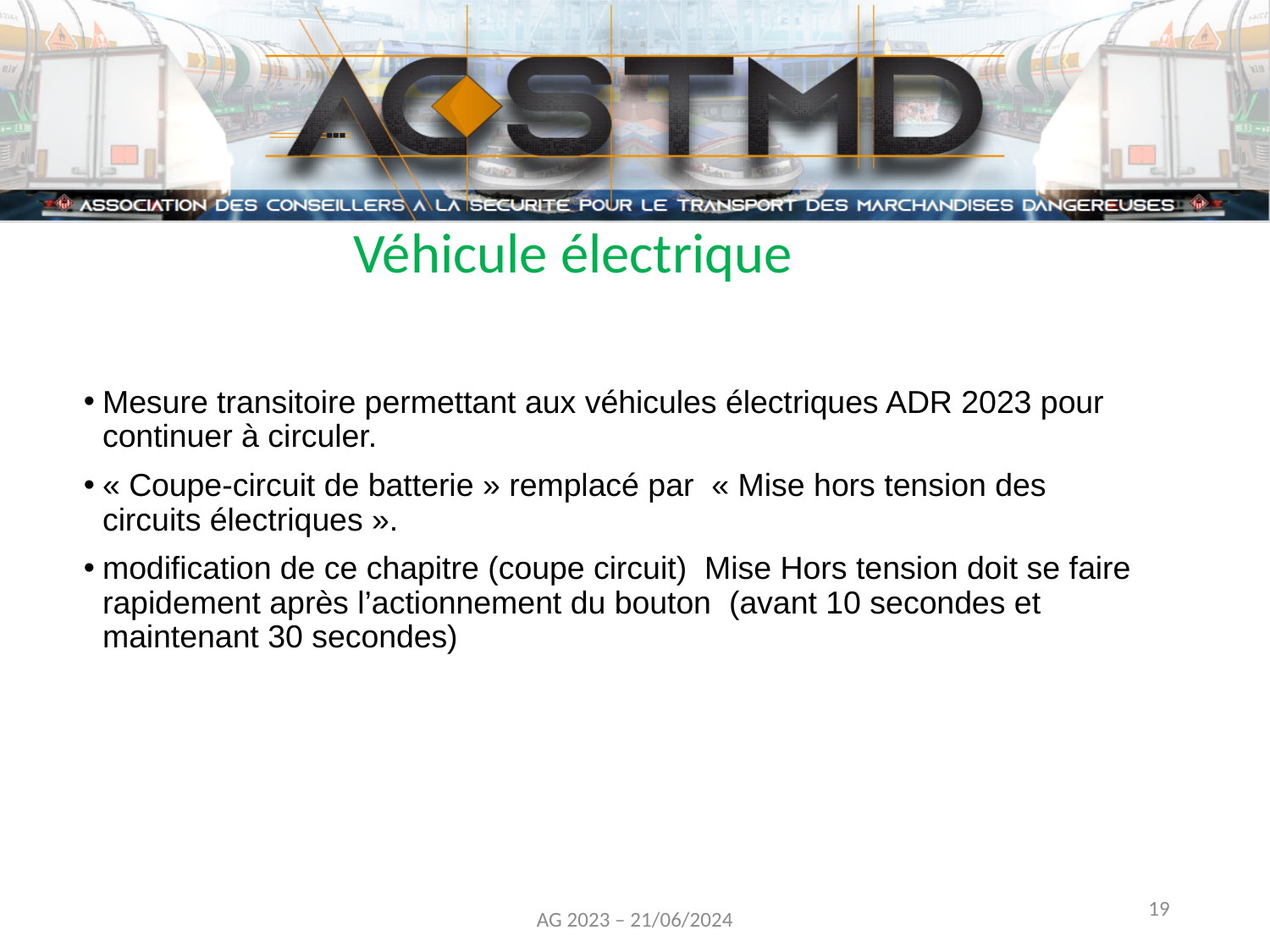

Véhicule électrique

Mesure transitoire permettant aux véhicules électriques ADR 2023 pour continuer à circuler.
« Coupe-circuit de batterie » remplacé par  « Mise hors tension des circuits électriques ».
modification de ce chapitre (coupe circuit)  Mise Hors tension doit se faire rapidement après l’actionnement du bouton  (avant 10 secondes et maintenant 30 secondes)
19
AG 2023 – 21/06/2024